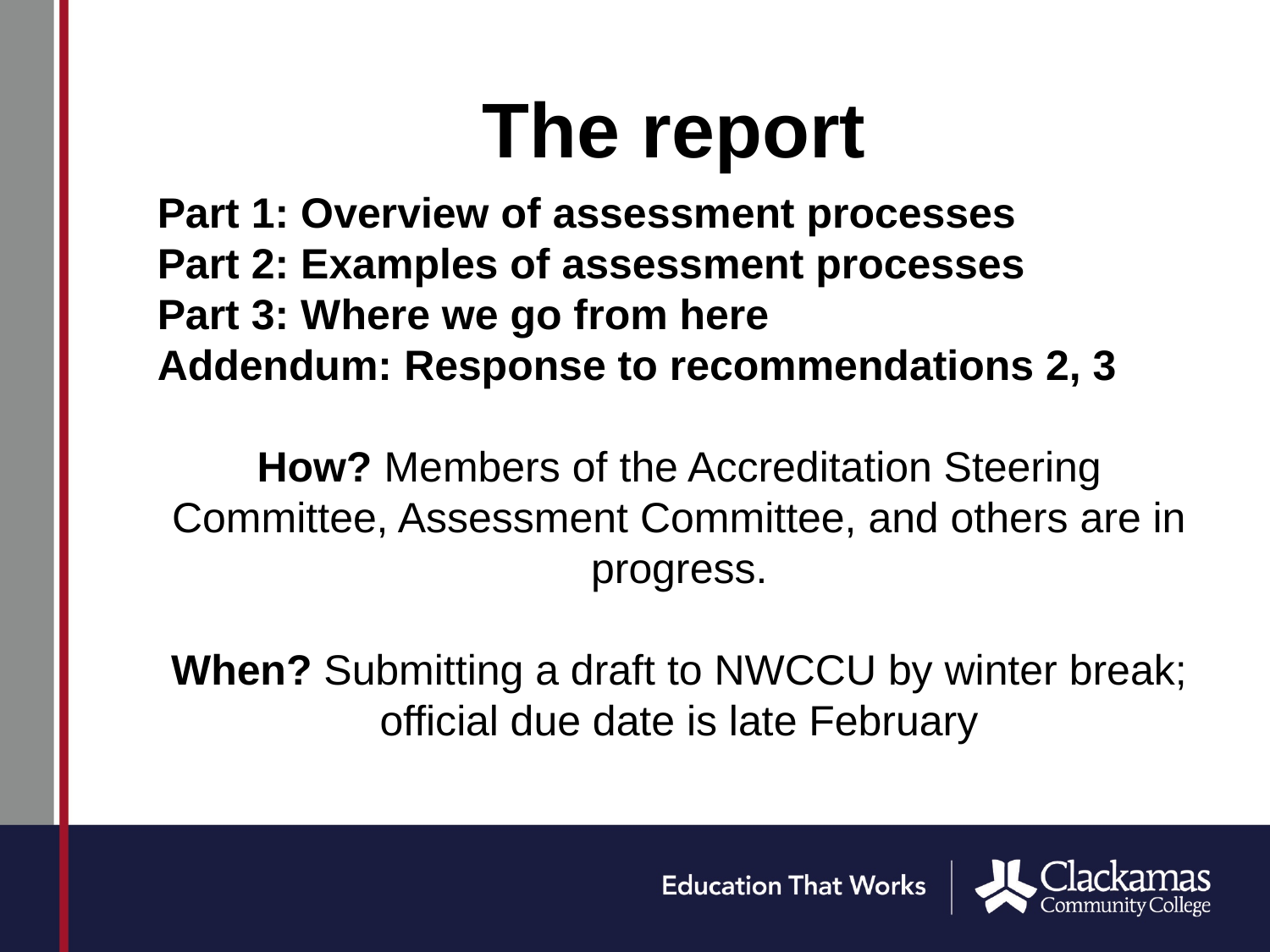

# The report
Part 1: Overview of assessment processes
Part 2: Examples of assessment processes
Part 3: Where we go from here
Addendum: Response to recommendations 2, 3

How? Members of the Accreditation Steering Committee, Assessment Committee, and others are in progress.

When? Submitting a draft to NWCCU by winter break; official due date is late February